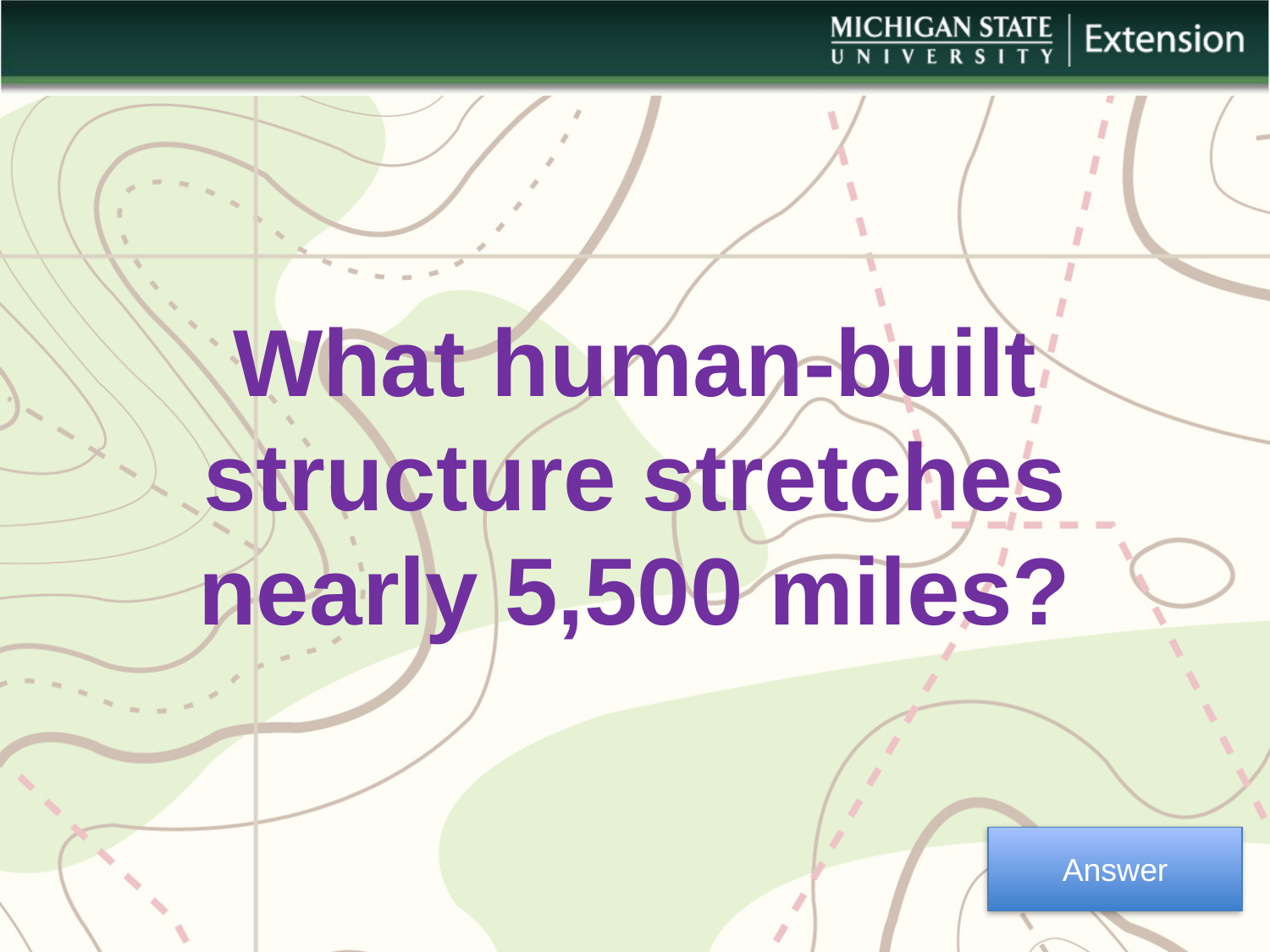

What human-built structure stretches nearly 5,500 miles?
Answer